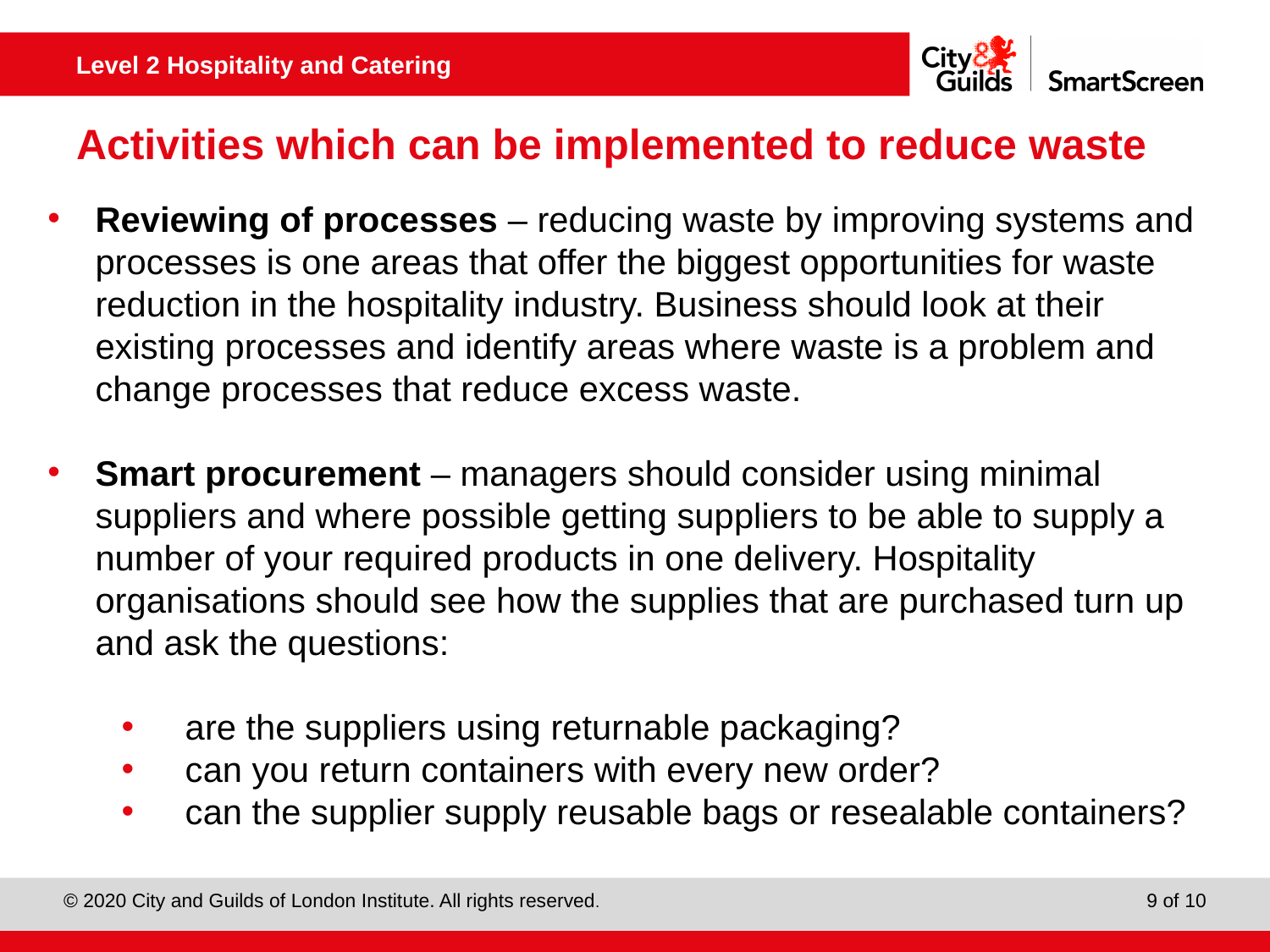

# Activities which can be implemented to reduce waste
Reviewing of processes – reducing waste by improving systems and processes is one areas that offer the biggest opportunities for waste reduction in the hospitality industry. Business should look at their existing processes and identify areas where waste is a problem and change processes that reduce excess waste.

Smart procurement – managers should consider using minimal suppliers and where possible getting suppliers to be able to supply a number of your required products in one delivery. Hospitality organisations should see how the supplies that are purchased turn up and ask the questions:

are the suppliers using returnable packaging?
can you return containers with every new order?
can the supplier supply reusable bags or resealable containers?